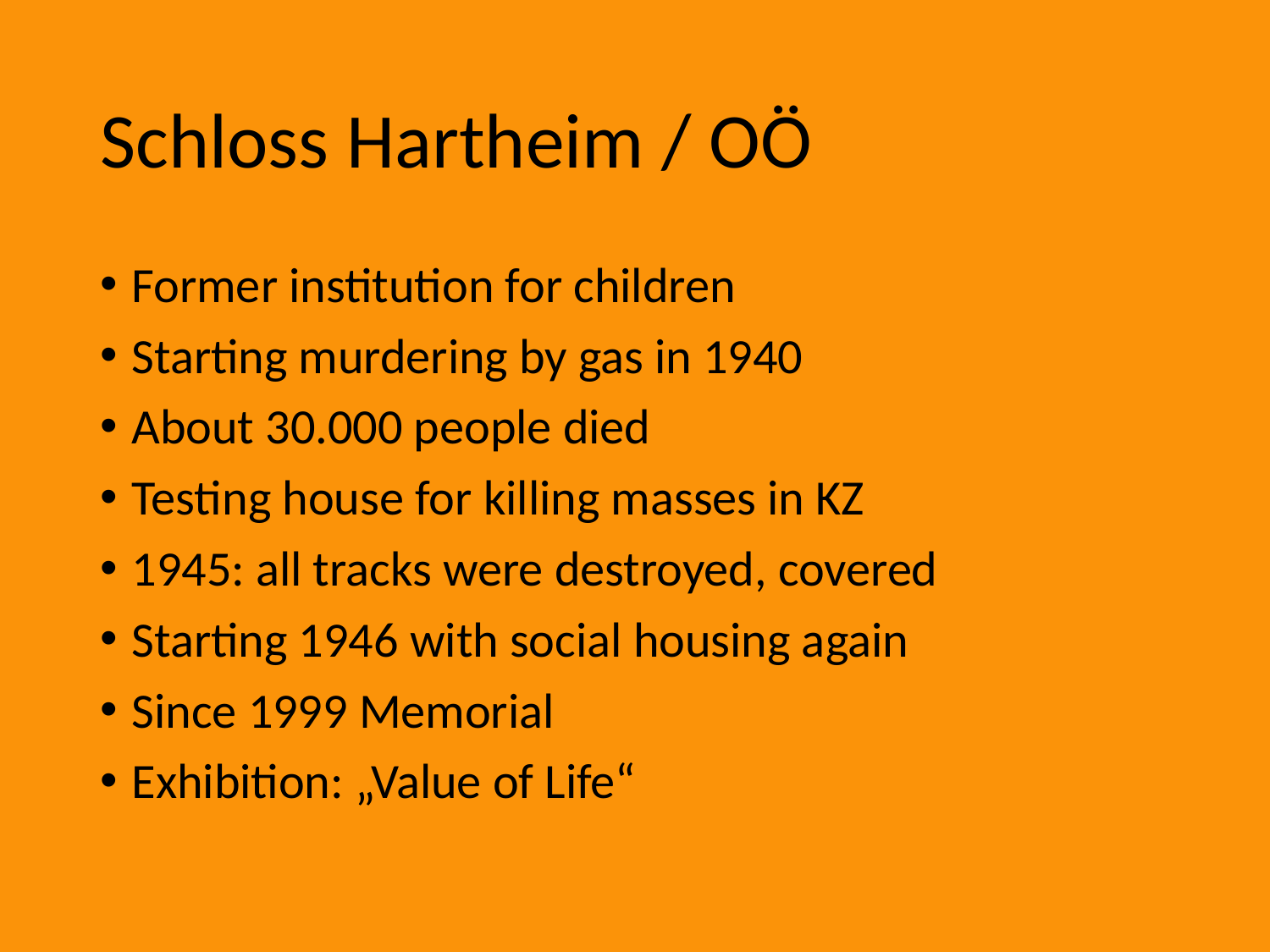

# Schloss Hartheim / OÖ
Former institution for children
Starting murdering by gas in 1940
About 30.000 people died
Testing house for killing masses in KZ
1945: all tracks were destroyed, covered
Starting 1946 with social housing again
Since 1999 Memorial
Exhibition: „Value of Life“